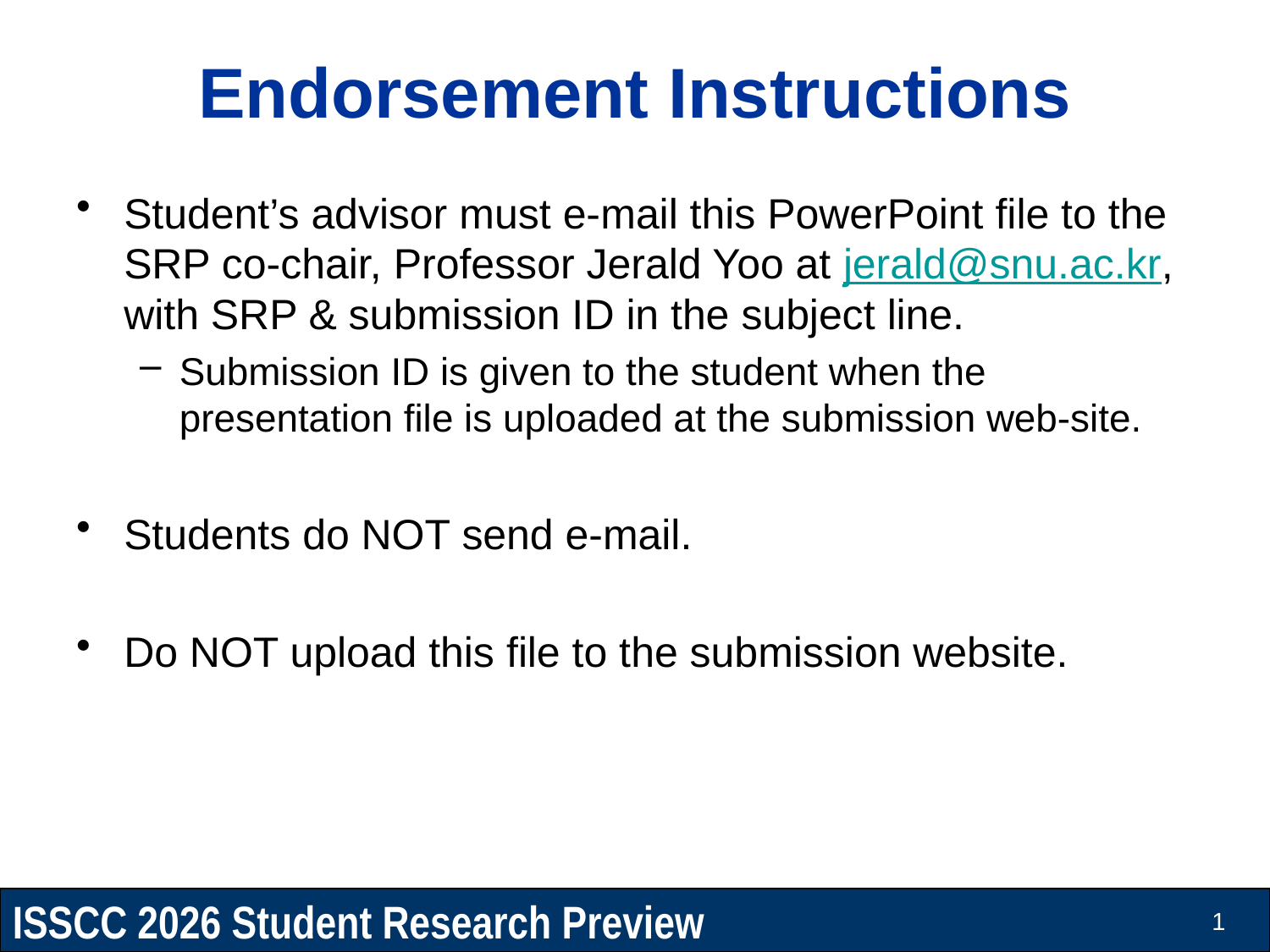

# Endorsement Instructions
Student’s advisor must e-mail this PowerPoint file to the SRP co-chair, Professor Jerald Yoo at jerald@snu.ac.kr, with SRP & submission ID in the subject line.
Submission ID is given to the student when the presentation file is uploaded at the submission web-site.

Students do NOT send e-mail.

Do NOT upload this file to the submission website.
1